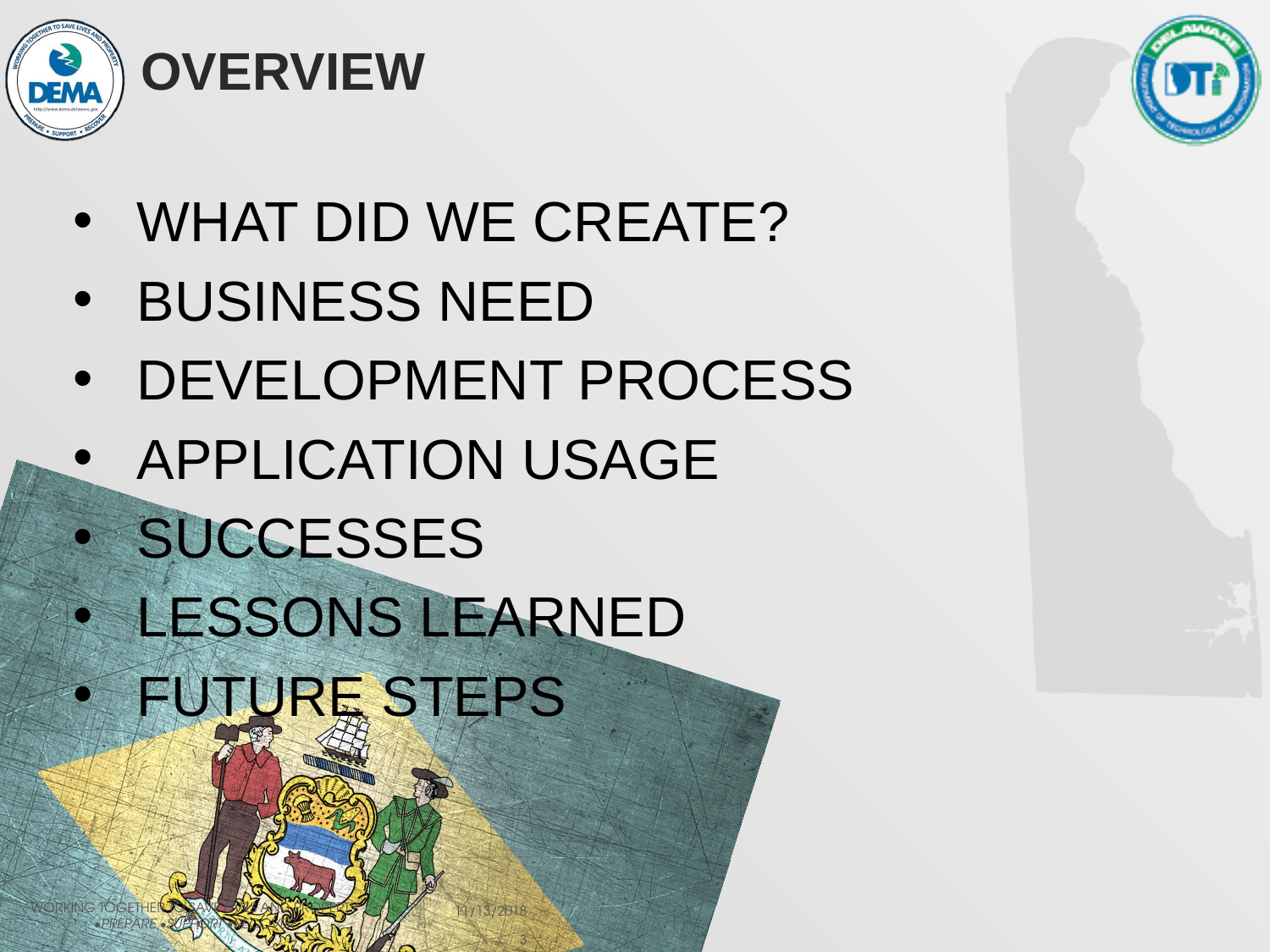

# Overview
What did we create?
Business Need
Development Process
Application Usage
Successes
Lessons learned
Future steps
Working Together to Save Lives and Property
•Prepare •Support •Recover

11/13/2018
3